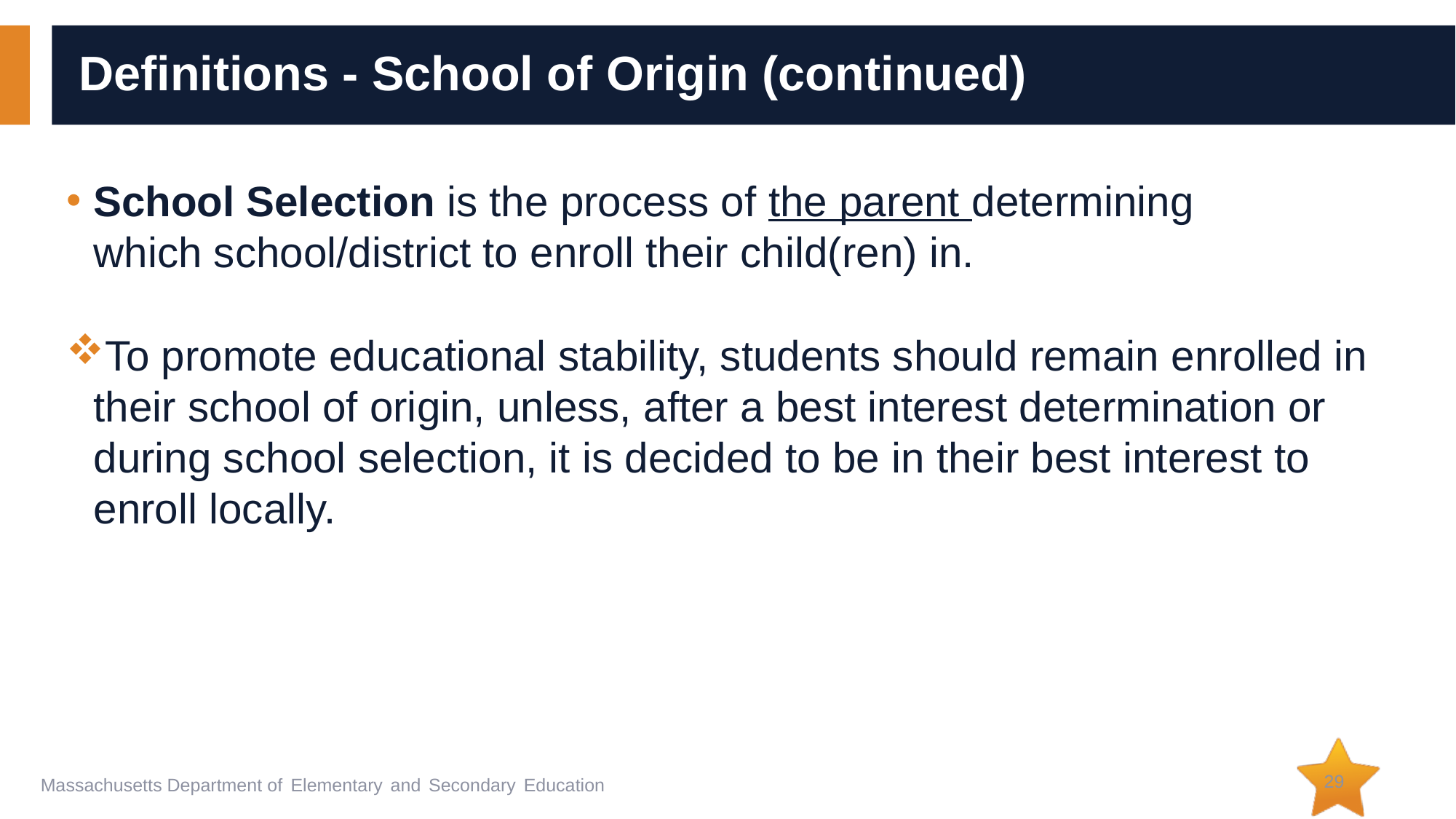

# Definitions - School of Origin (continued)

School Selection is the process of the parent determining which school/district to enroll their child(ren) in.

To promote educational stability, students should remain enrolled in their school of origin, unless, after a best interest determination or during school selection, it is decided to be in their best interest to enroll locally.
29